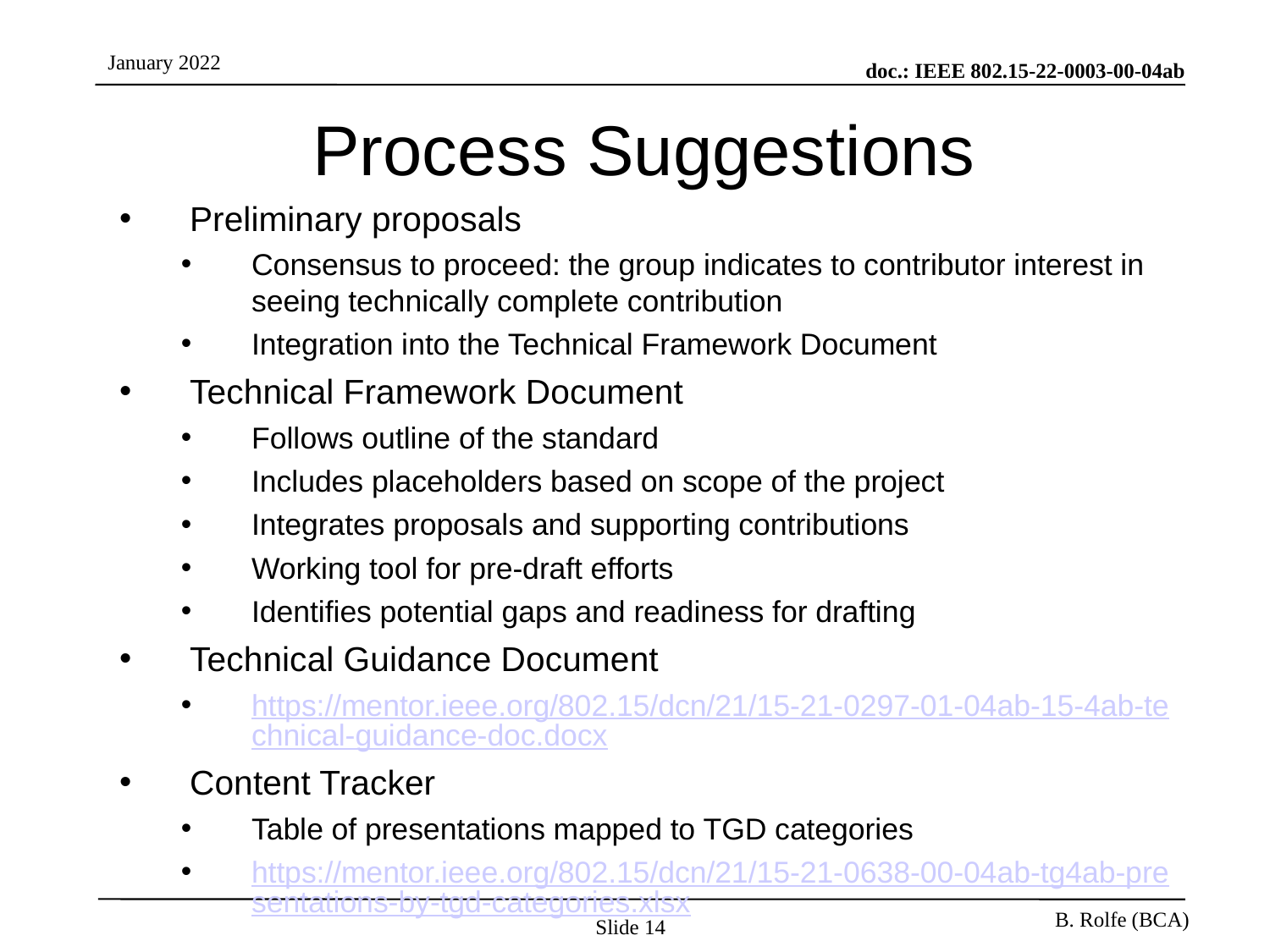

# Process Suggestions
Preliminary proposals
Consensus to proceed: the group indicates to contributor interest in seeing technically complete contribution
Integration into the Technical Framework Document
Technical Framework Document
Follows outline of the standard
Includes placeholders based on scope of the project
Integrates proposals and supporting contributions
Working tool for pre-draft efforts
Identifies potential gaps and readiness for drafting
Technical Guidance Document
https://mentor.ieee.org/802.15/dcn/21/15-21-0297-01-04ab-15-4ab-technical-guidance-doc.docx
Content Tracker
Table of presentations mapped to TGD categories
https://mentor.ieee.org/802.15/dcn/21/15-21-0638-00-04ab-tg4ab-presentations-by-tgd-categories.xlsx

Slide 14